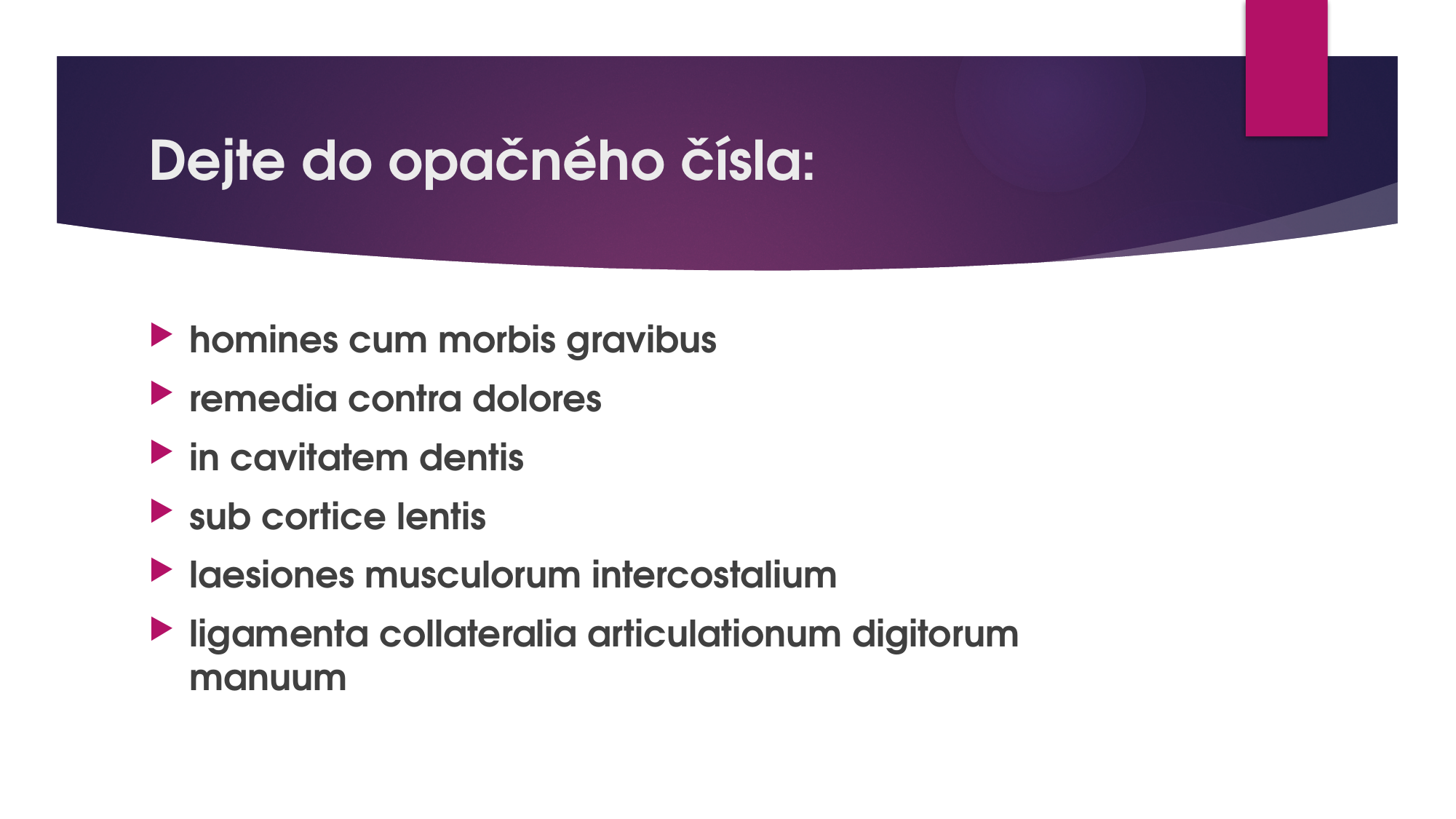

# Dejte do opačného čísla:
homines cum morbis gravibus
remedia contra dolores
in cavitatem dentis
sub cortice lentis
laesiones musculorum intercostalium
ligamenta collateralia articulationum digitorum manuum